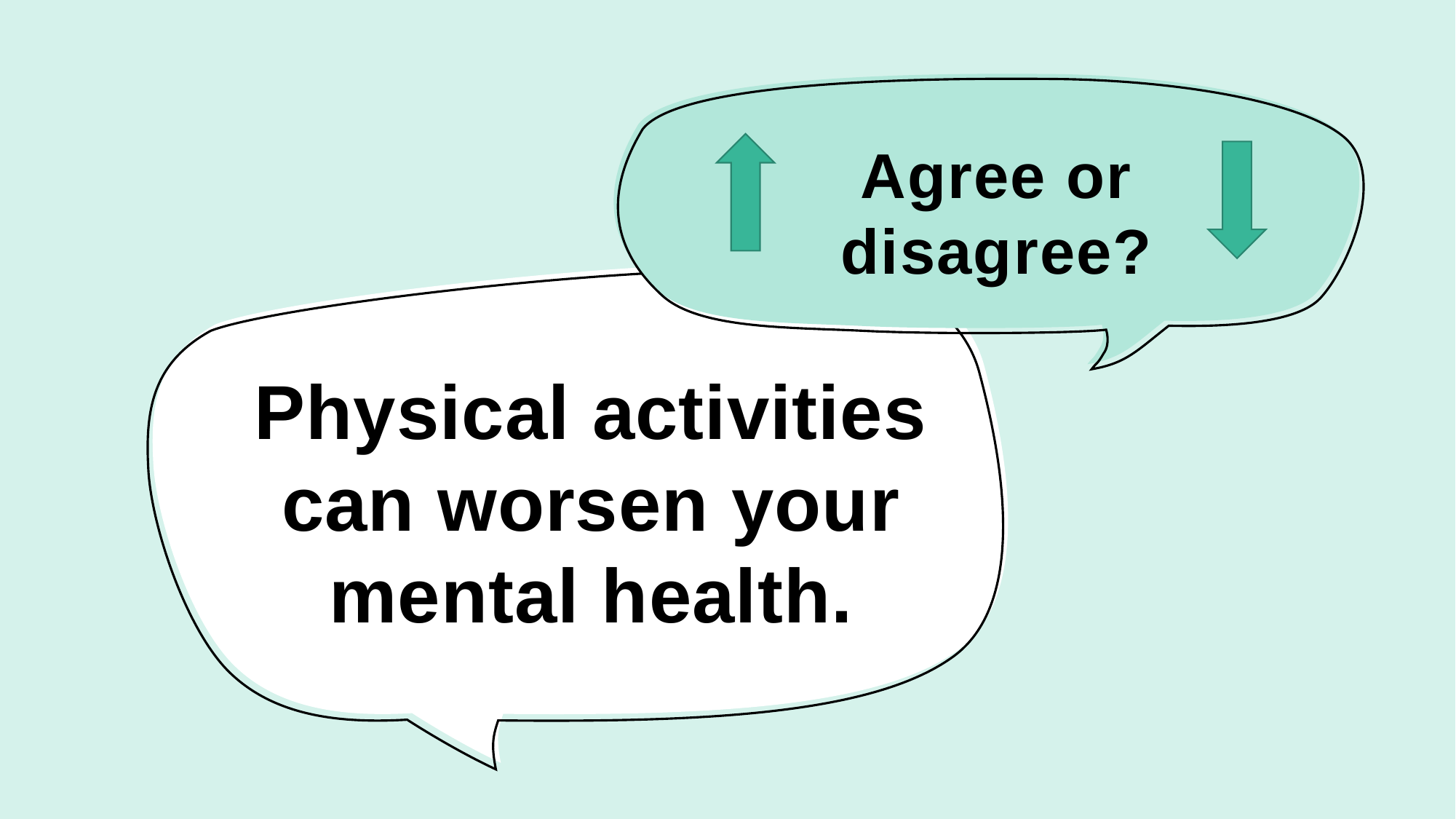

# Agree or disagree?

Physical activities can worsen your mental health.